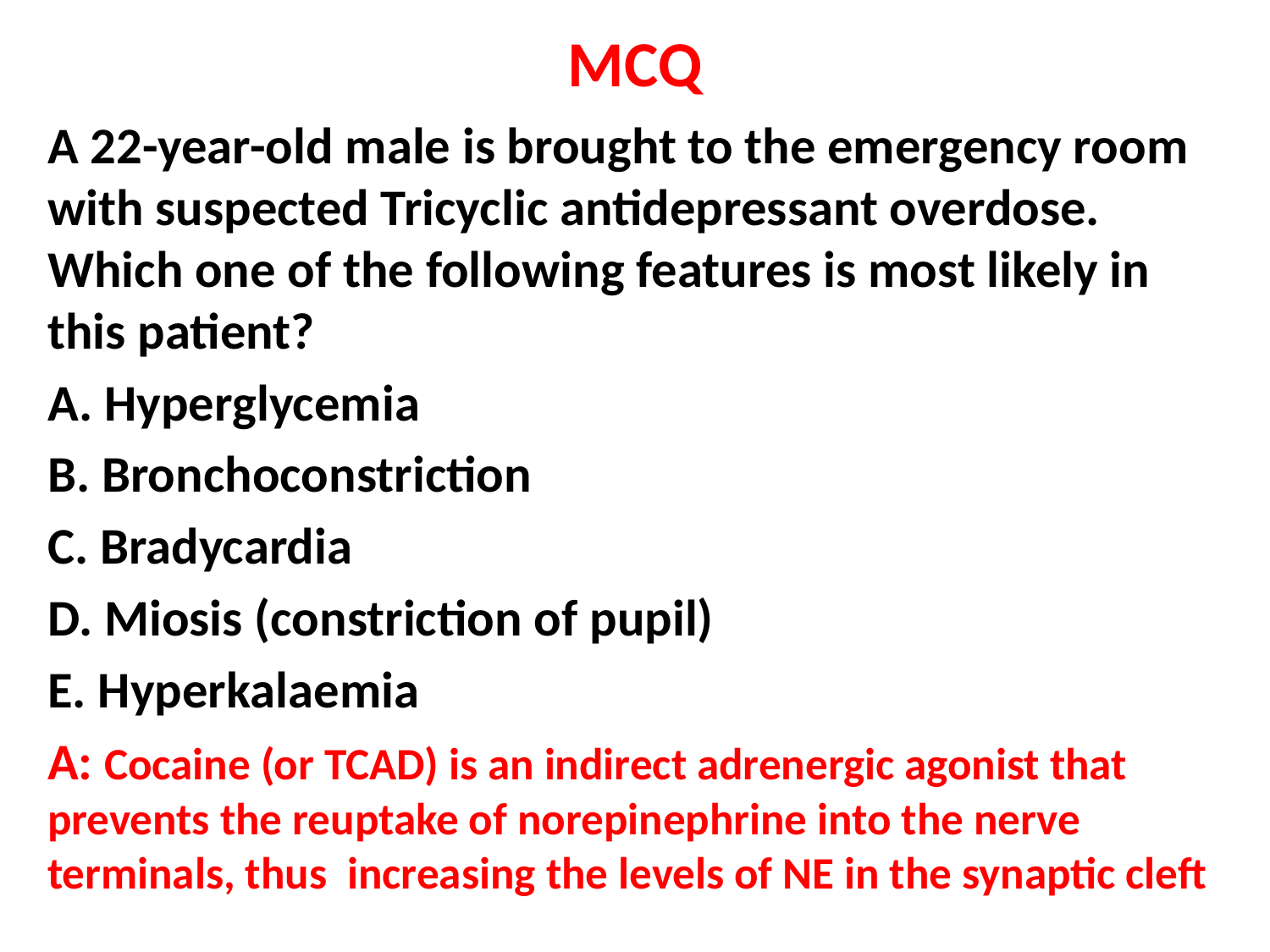

# MCQ
A 22-year-old male is brought to the emergency room with suspected Tricyclic antidepressant overdose. Which one of the following features is most likely in this patient?
A. Hyperglycemia
B. Bronchoconstriction
C. Bradycardia
D. Miosis (constriction of pupil)
E. Hyperkalaemia
A: Cocaine (or TCAD) is an indirect adrenergic agonist that prevents the reuptake of norepinephrine into the nerve terminals, thus  increasing the levels of NE in the synaptic cleft